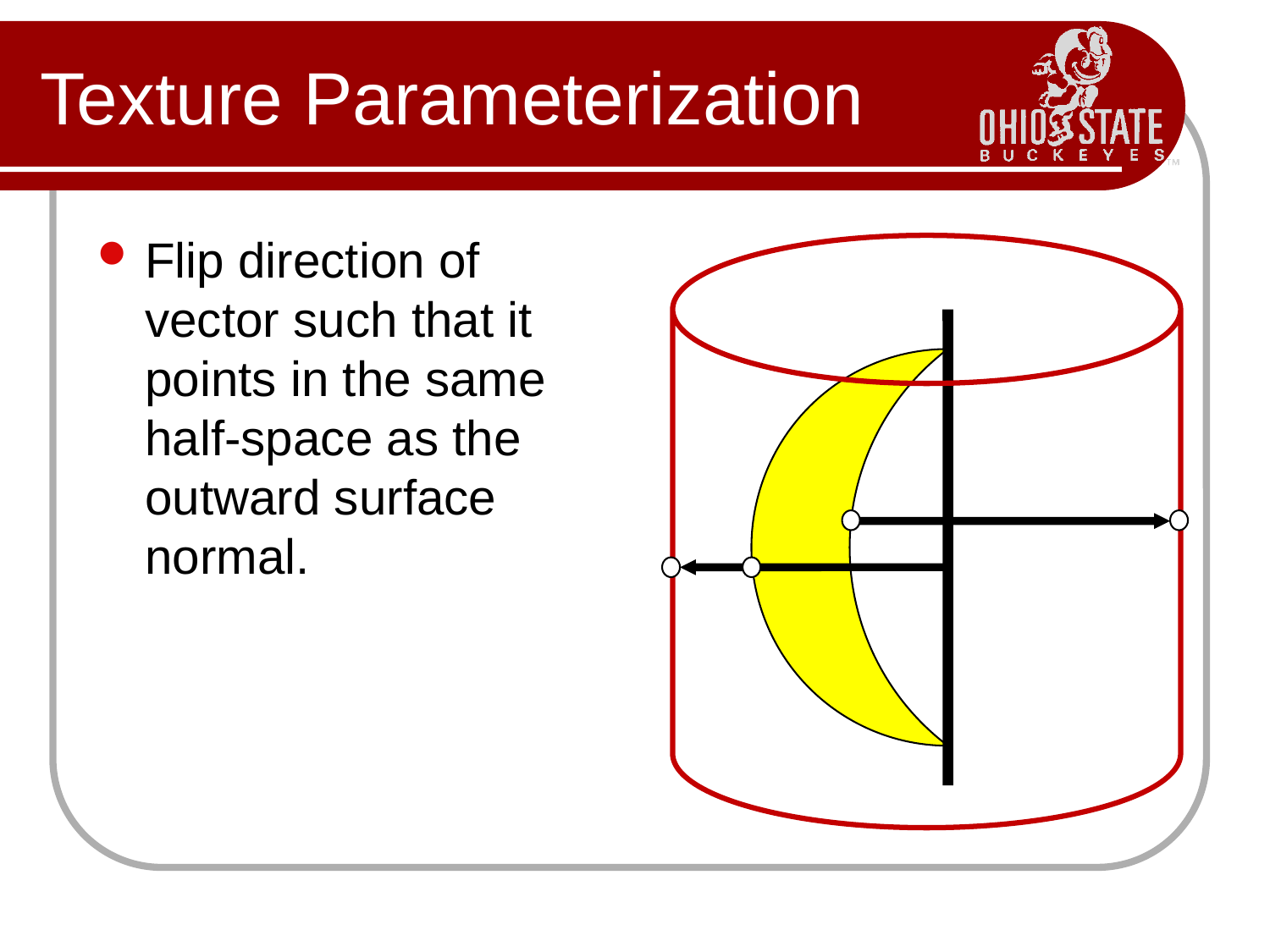

# Texture Parameterization
Flip direction of vector such that it points in the same half-space as the outward surface normal.